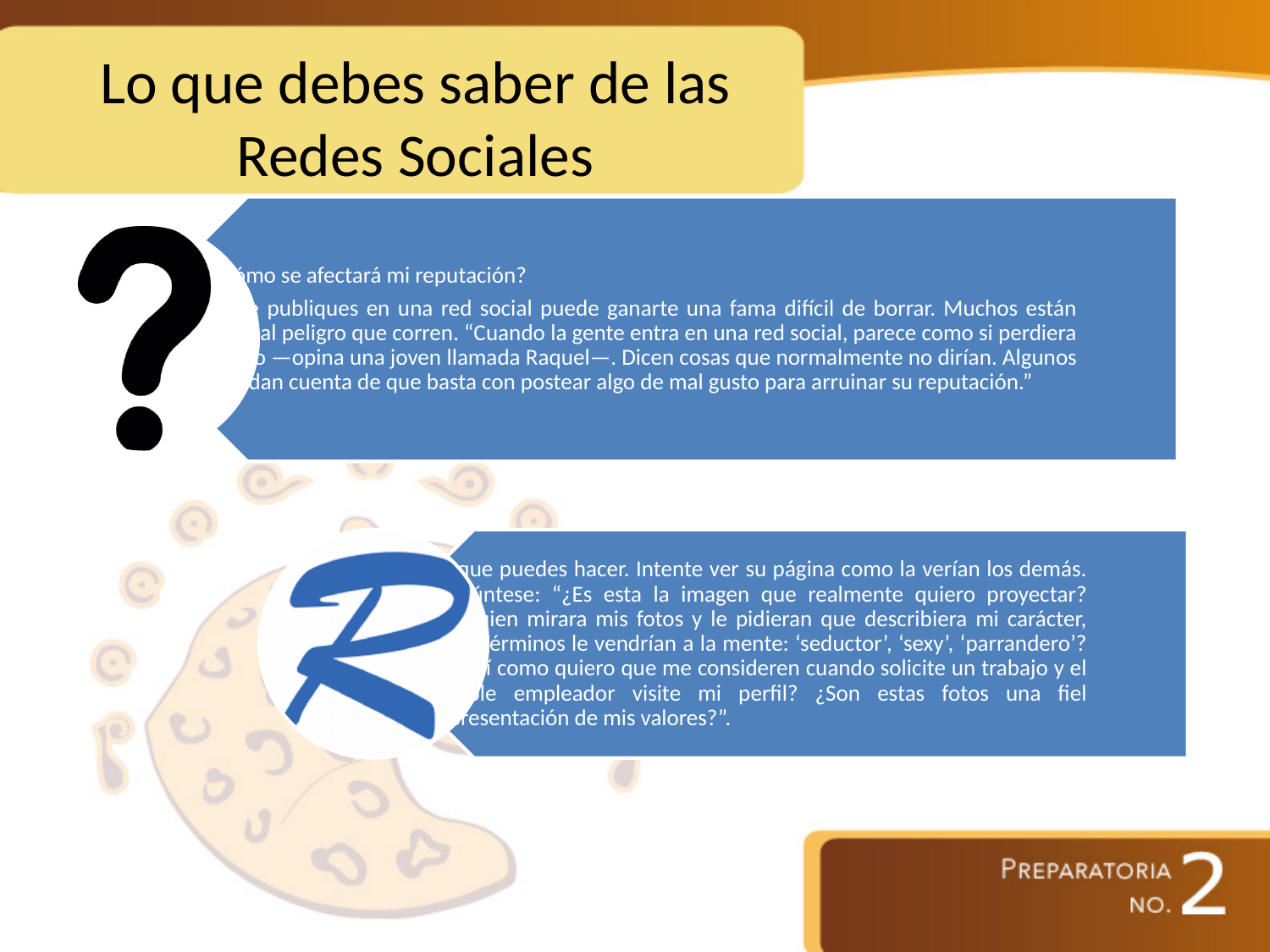

# Lo que debes saber de las Redes Sociales
3 ¿Cómo se afectará mi reputación?
Lo que publiques en una red social puede ganarte una fama difícil de borrar. Muchos están ajenos al peligro que corren. “Cuando la gente entra en una red social, parece como si perdiera el juicio —opina una joven llamada Raquel—. Dicen cosas que normalmente no dirían. Algunos no se dan cuenta de que basta con postear algo de mal gusto para arruinar su reputación.”
Lo que puedes hacer. Intente ver su página como la verían los demás. Pregúntese: “¿Es esta la imagen que realmente quiero proyectar? Si alguien mirara mis fotos y le pidieran que describiera mi carácter, ¿qué términos le vendrían a la mente: ‘seductor’, ‘sexy’, ‘parrandero’? ¿Es así como quiero que me consideren cuando solicite un trabajo y el posible empleador visite mi perfil? ¿Son estas fotos una fiel representación de mis valores?”.